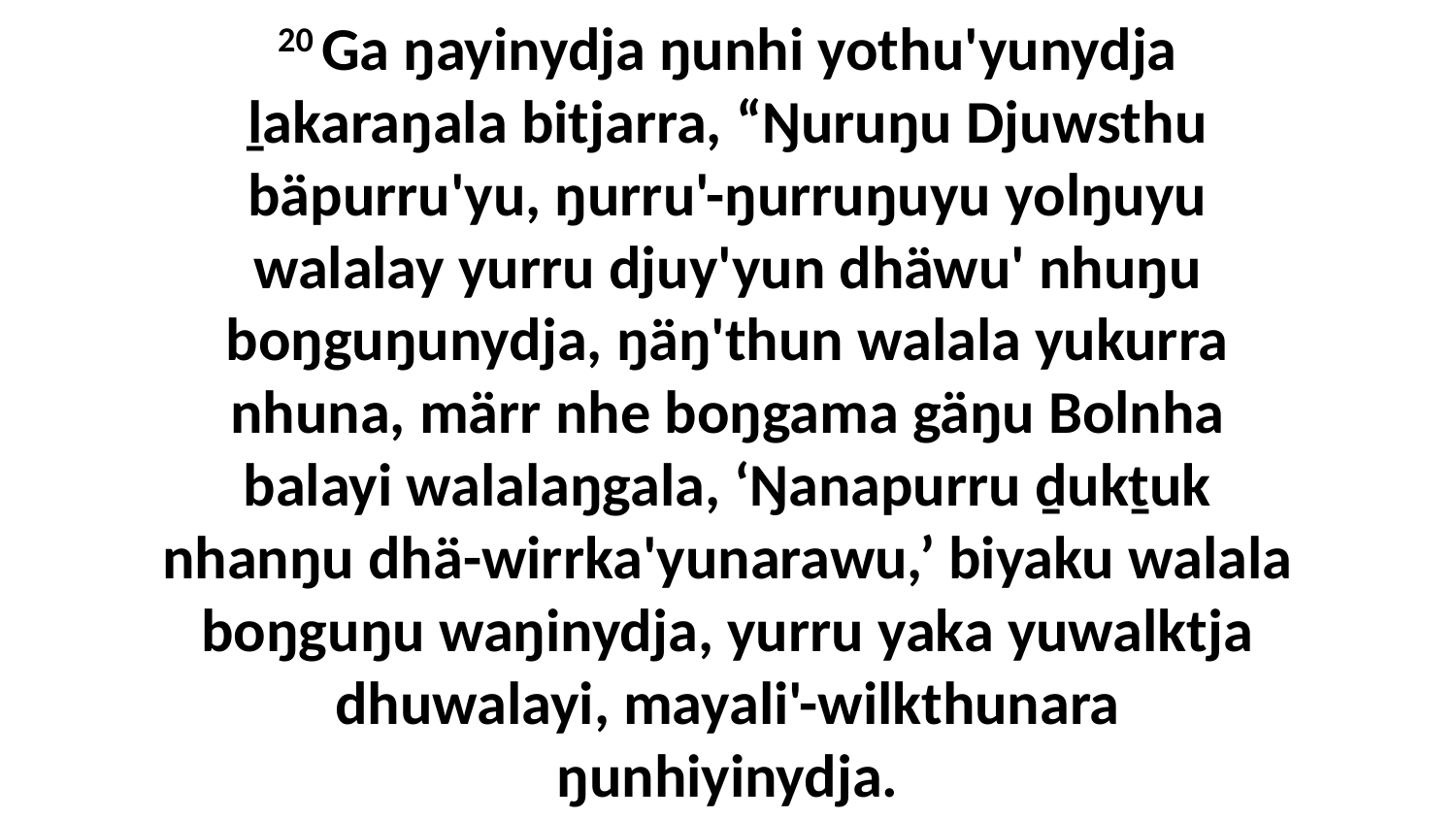

20 Ga ŋayinydja ŋunhi yothu'yunydja ḻakaraŋala bitjarra, “Ŋuruŋu Djuwsthu bäpurru'yu, ŋurru'-ŋurruŋuyu yolŋuyu walalay yurru djuy'yun dhäwu' nhuŋu boŋguŋunydja, ŋäŋ'thun walala yukurra nhuna, märr nhe boŋgama gäŋu Bolnha balayi walalaŋgala, ‘Ŋanapurru ḏukṯuk nhanŋu dhä-wirrka'yunarawu,’ biyaku walala boŋguŋu waŋinydja, yurru yaka yuwalktja dhuwalayi, mayali'-wilkthunara ŋunhiyinydja.